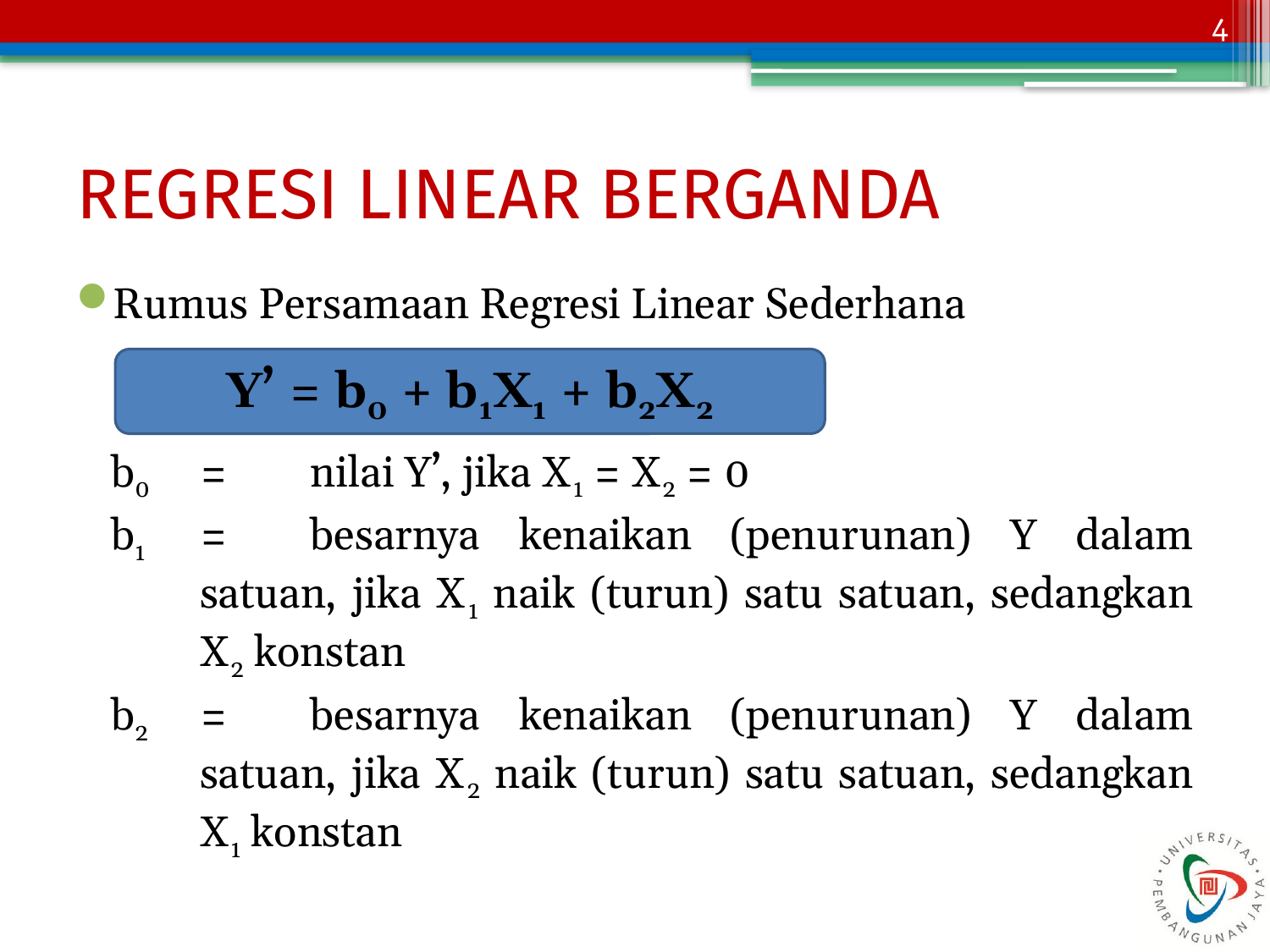

4
# REGRESI LINEAR BERGANDA
Rumus Persamaan Regresi Linear Sederhana

b0	=	nilai Y’, jika X1 = X2 = 0
b1	=	besarnya kenaikan (penurunan) Y dalam satuan, jika X1 naik (turun) satu satuan, sedangkan X2 konstan
b2	=	besarnya kenaikan (penurunan) Y dalam satuan, jika X2 naik (turun) satu satuan, sedangkan X1 konstan

Y’ = b0 + b1X1 + b2X2